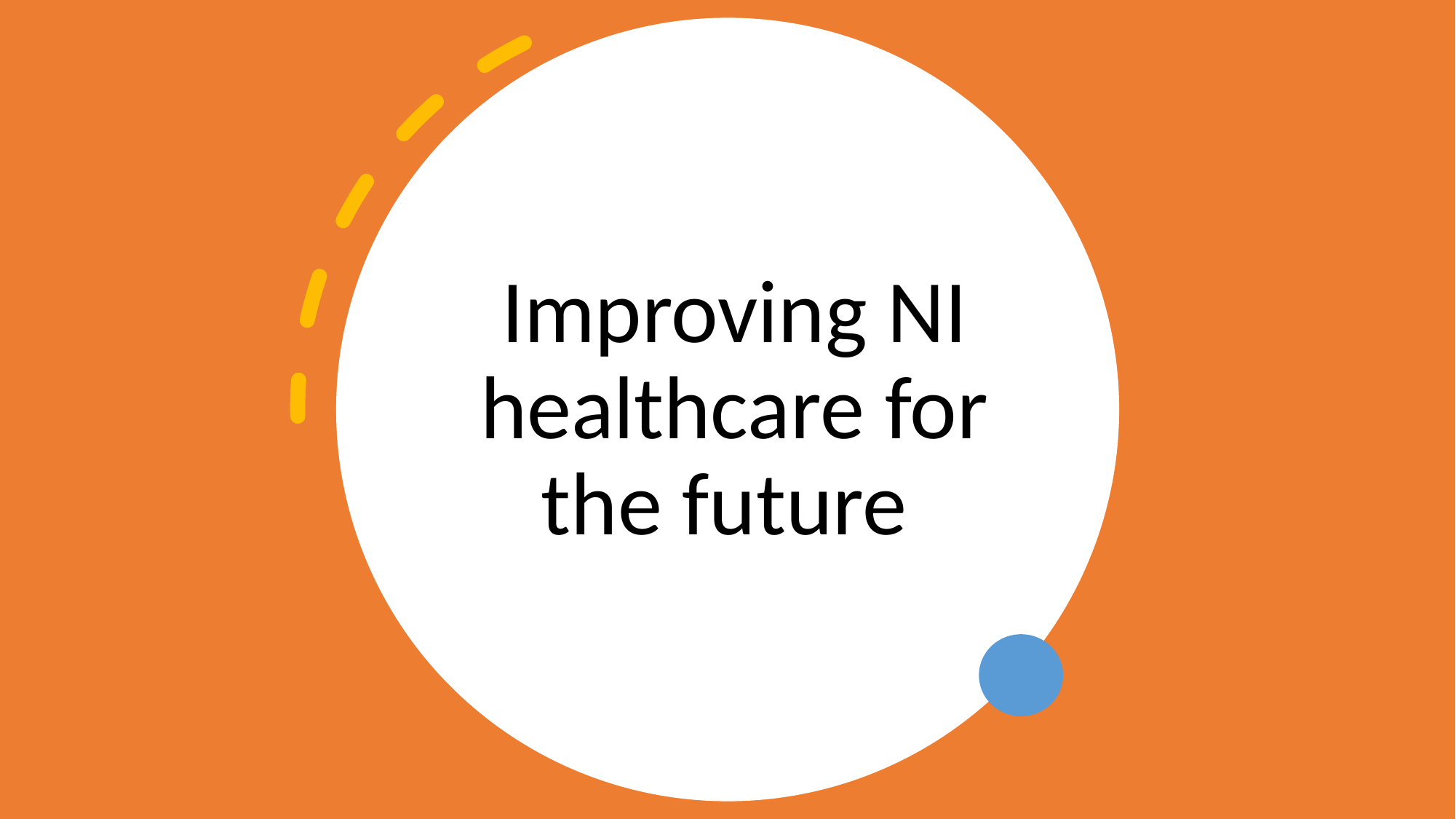

# Improving NI healthcare for the future